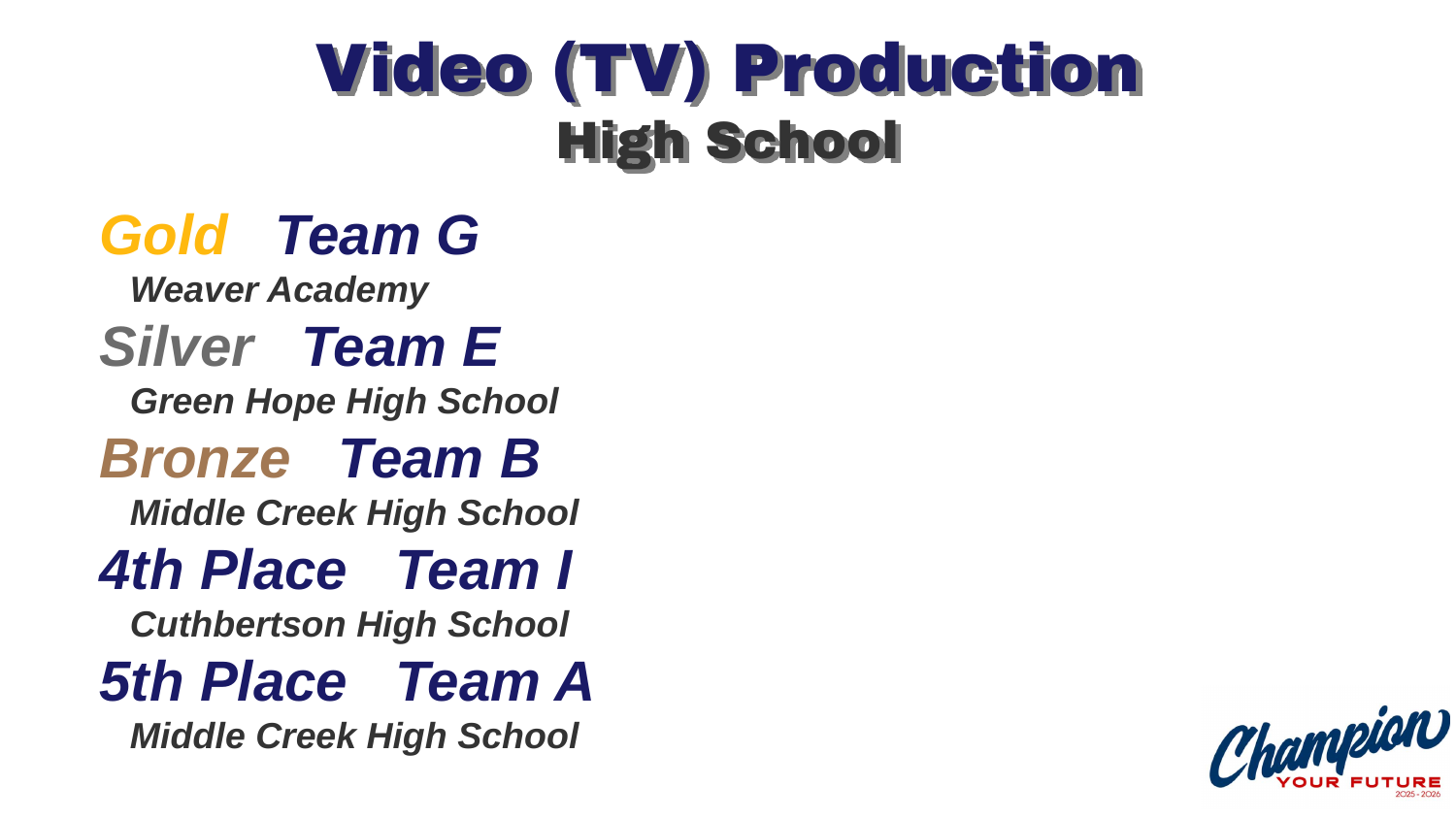

# Video (TV) Production High School
Gold   Team G
   Weaver Academy
Silver   Team E
   Green Hope High School
Bronze   Team B
   Middle Creek High School
4th Place   Team I
   Cuthbertson High School
5th Place   Team A
   Middle Creek High School